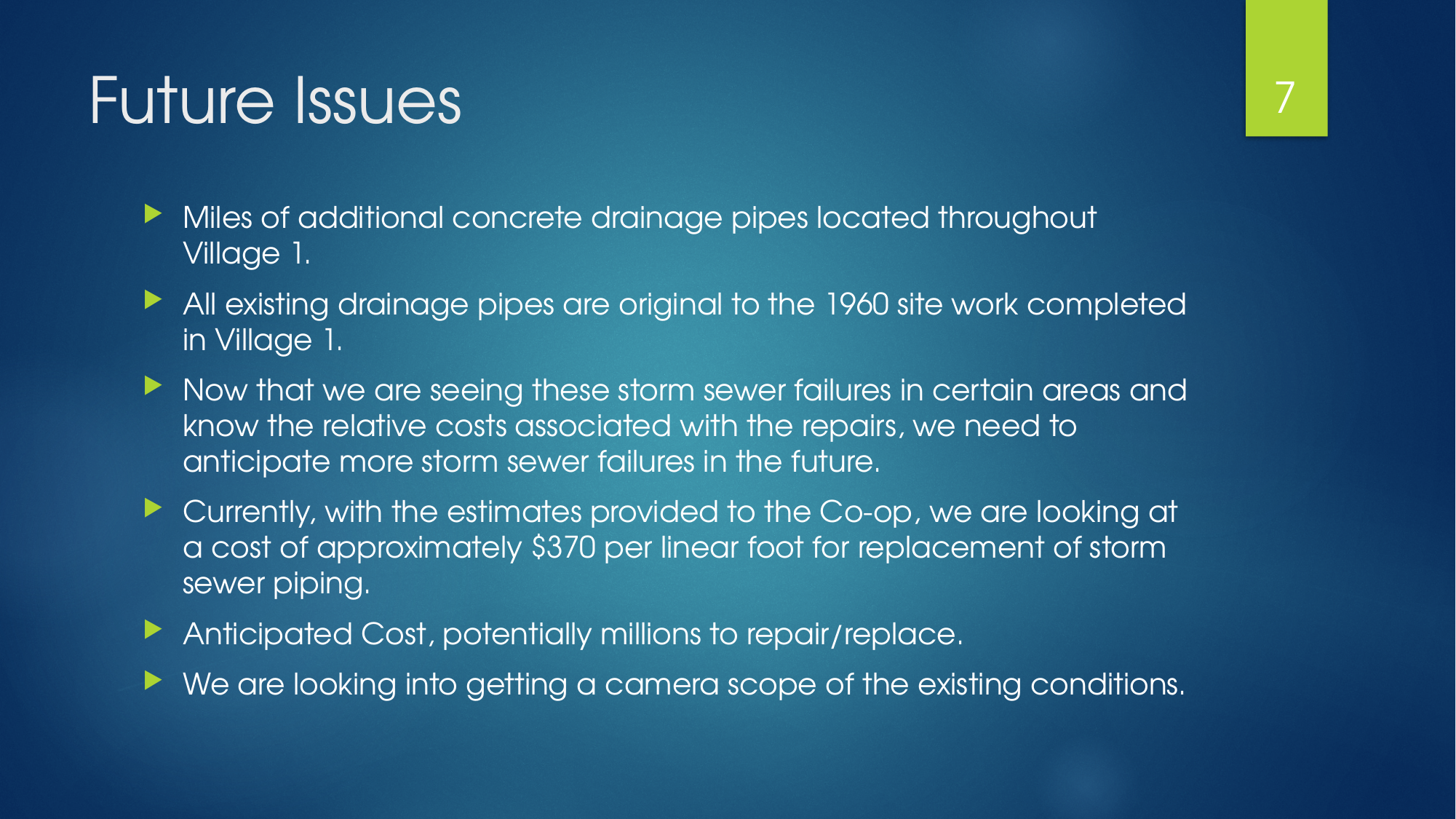

7
# Future Issues
Miles of additional concrete drainage pipes located throughout Village 1.
All existing drainage pipes are original to the 1960 site work completed in Village 1.
Now that we are seeing these storm sewer failures in certain areas and know the relative costs associated with the repairs, we need to anticipate more storm sewer failures in the future.
Currently, with the estimates provided to the Co-op, we are looking at a cost of approximately $370 per linear foot for replacement of storm sewer piping.
Anticipated Cost, potentially millions to repair/replace.
We are looking into getting a camera scope of the existing conditions.